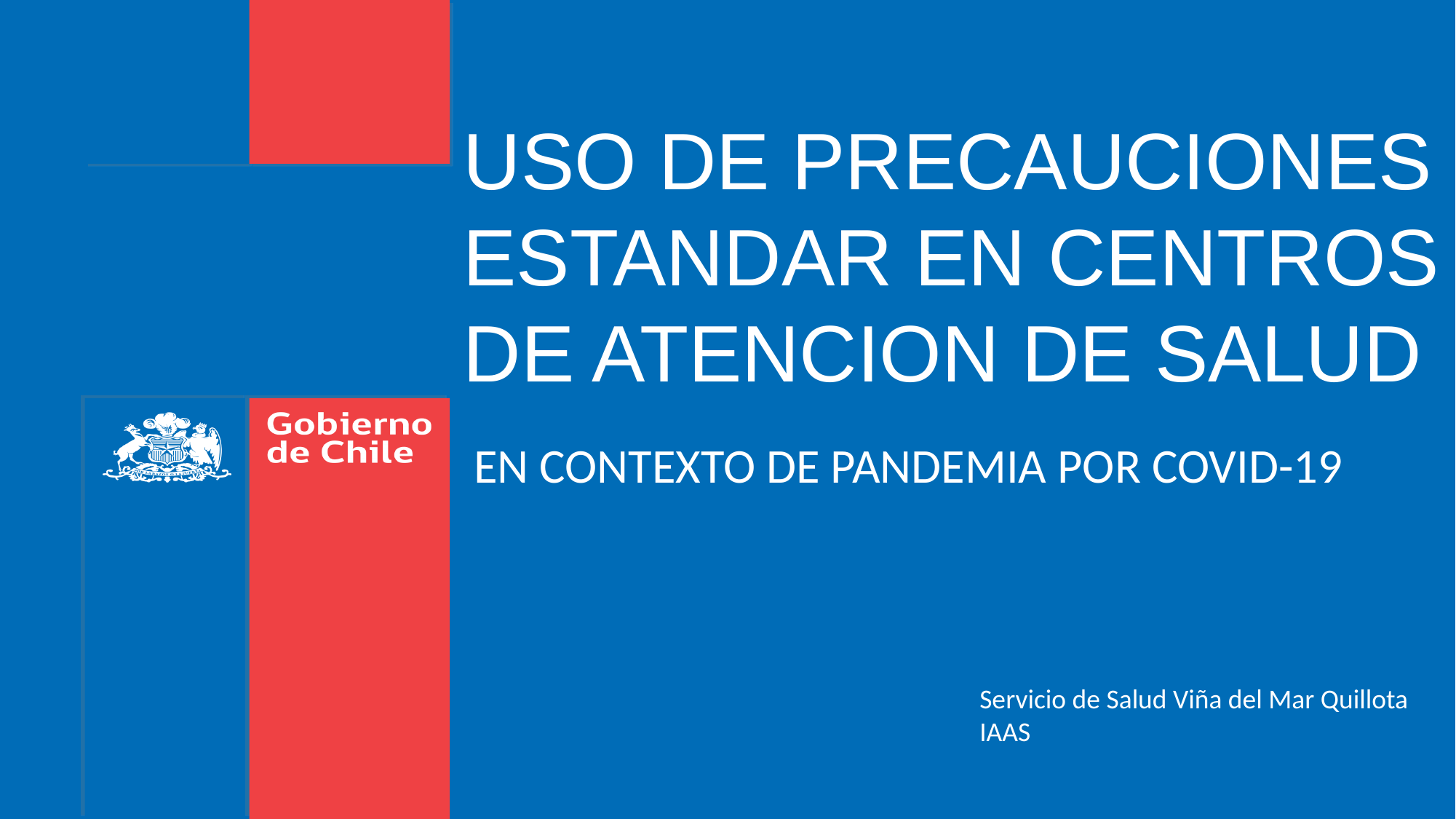

# USO DE PRECAUCIONES ESTANDAR EN CENTROS DE ATENCION DE SALUD
EN CONTEXTO DE PANDEMIA POR COVID-19
Servicio de Salud Viña del Mar Quillota
IAAS